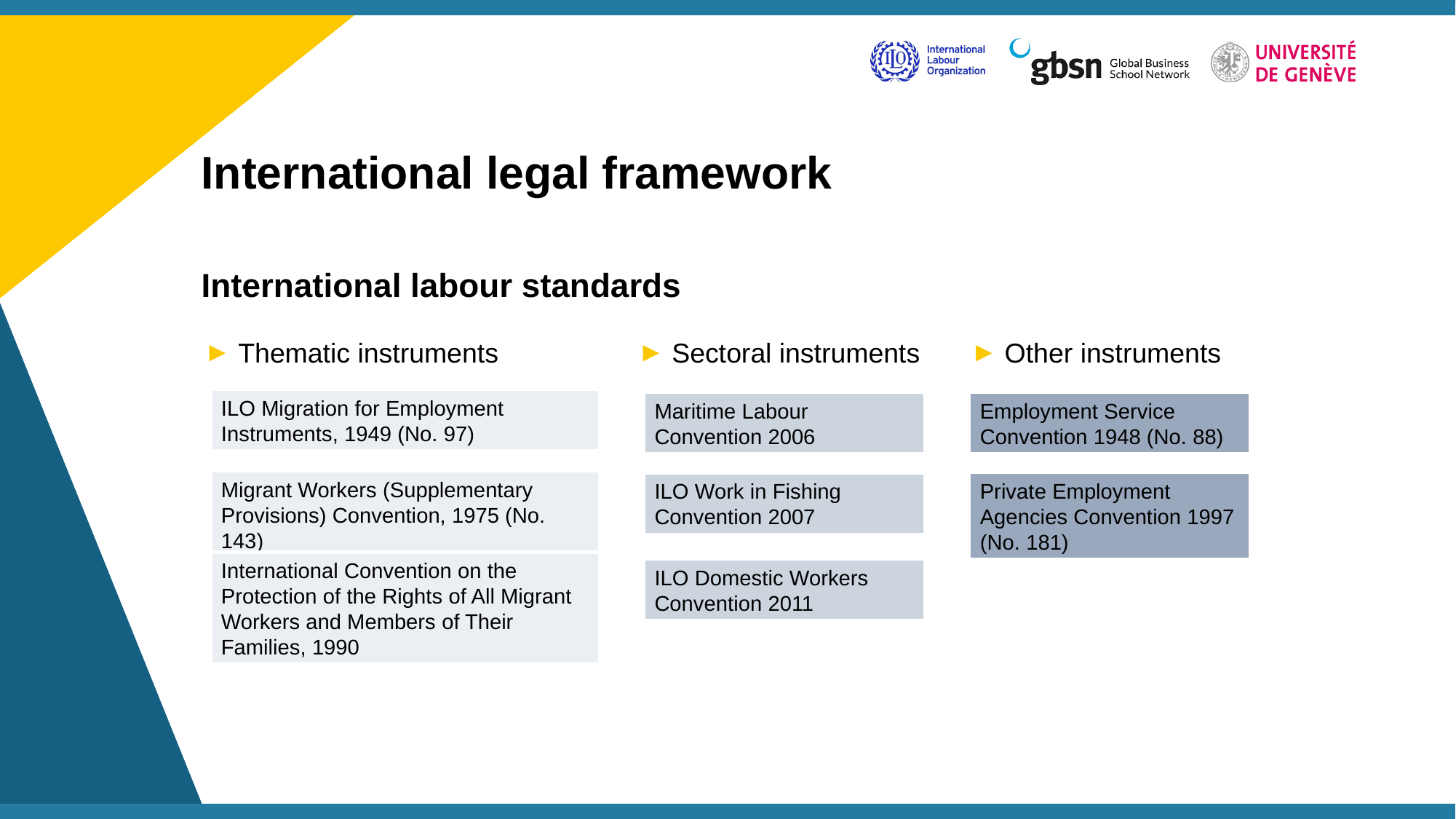

# International legal framework
International labour standards
Other instruments
Thematic instruments
Sectoral instruments

ILO Migration for Employment Instruments, 1949 (No. 97)
Maritime Labour Convention 2006
Employment Service Convention 1948 (No. 88)
Migrant Workers (Supplementary Provisions) Convention, 1975 (No. 143)
Private Employment Agencies Convention 1997 (No. 181)
ILO Work in Fishing Convention 2007
International Convention on the Protection of the Rights of All Migrant Workers and Members of Their Families, 1990
ILO Domestic Workers Convention 2011